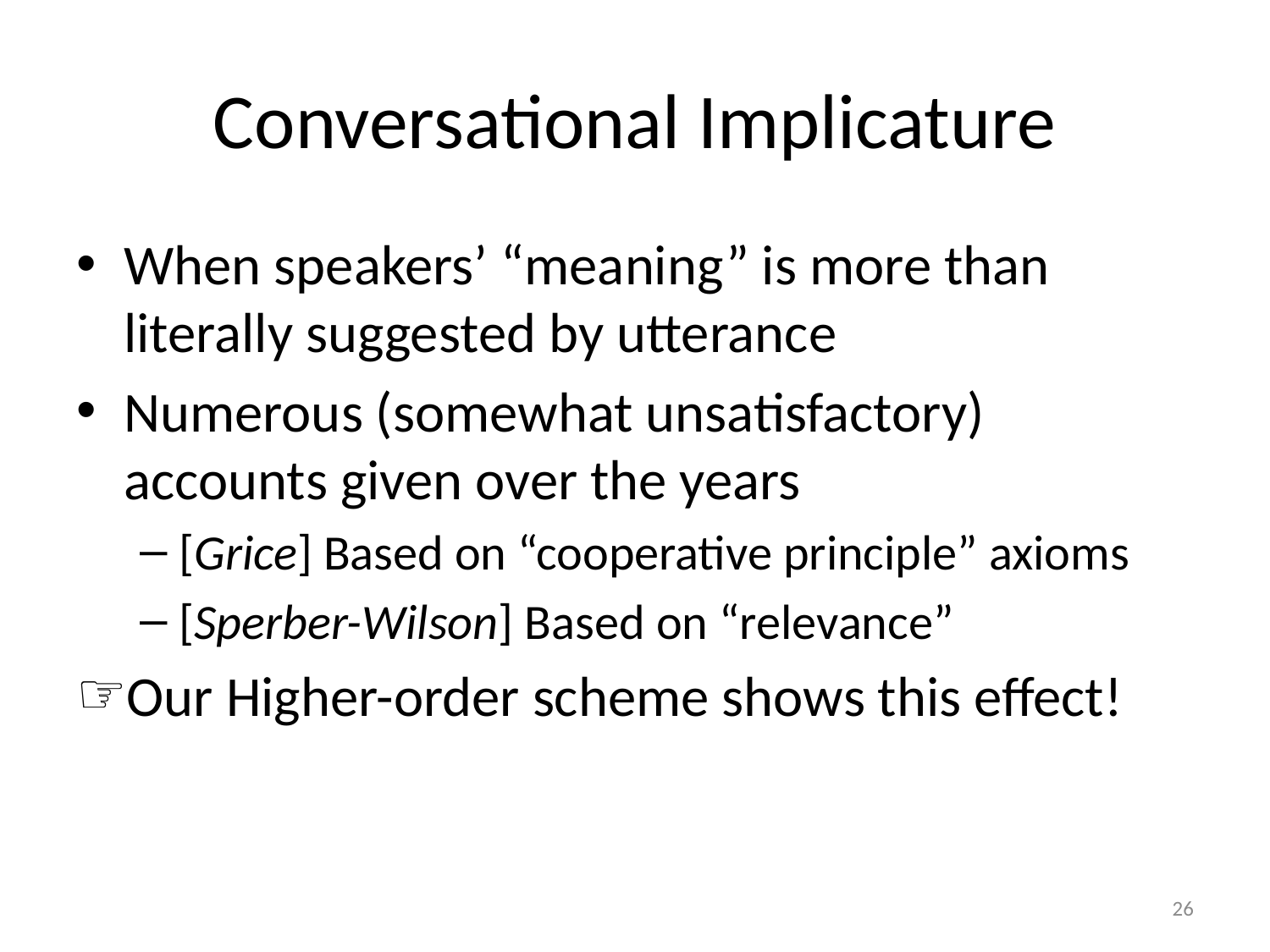

# Conversational Implicature
When speakers’ “meaning” is more than literally suggested by utterance
Numerous (somewhat unsatisfactory) accounts given over the years
[Grice] Based on “cooperative principle” axioms
[Sperber-Wilson] Based on “relevance”
Our Higher-order scheme shows this effect!
26